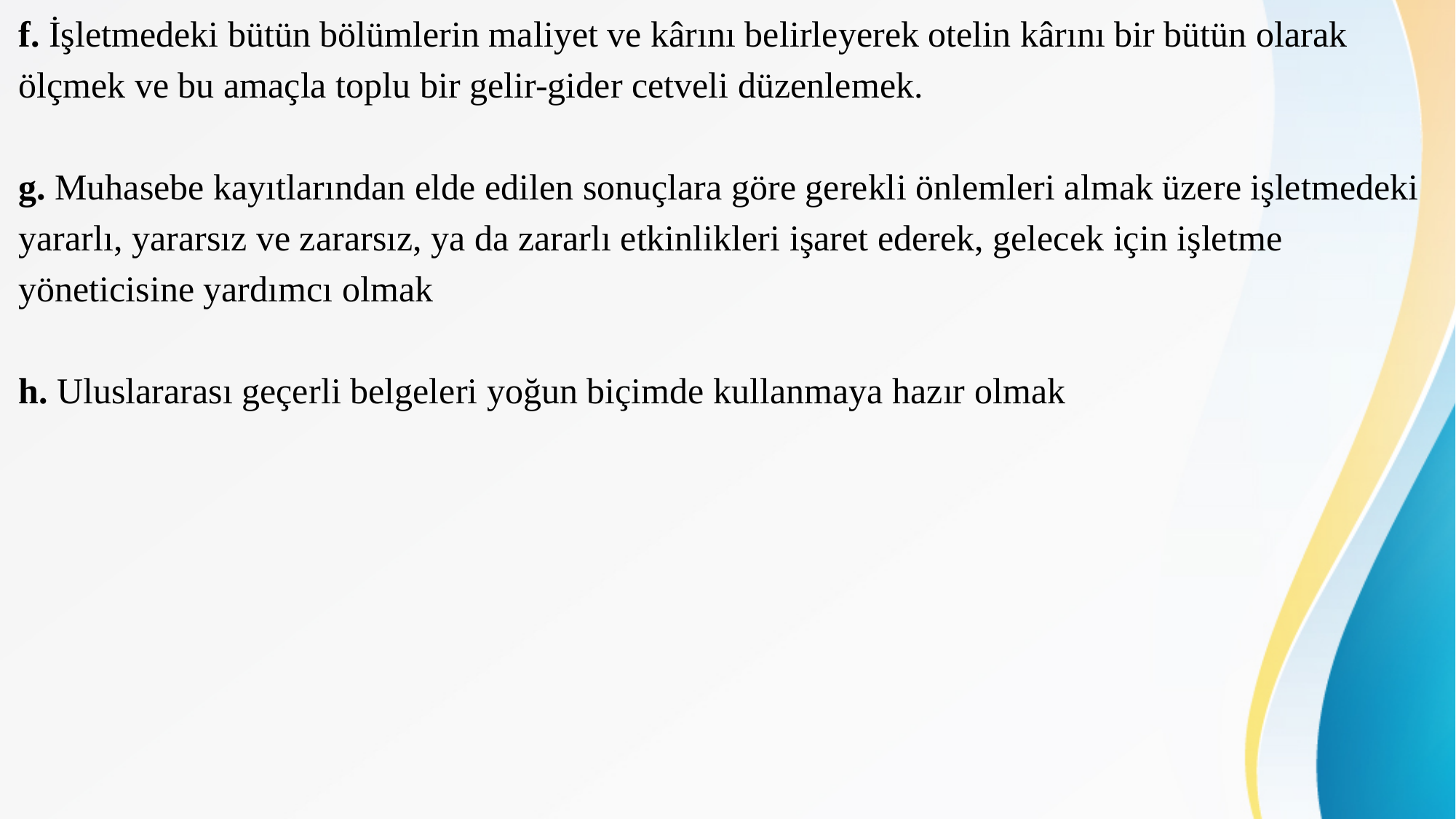

f. İşletmedeki bütün bölümlerin maliyet ve kârını belirleyerek otelin kârını bir bütün olarak
ölçmek ve bu amaçla toplu bir gelir-gider cetveli düzenlemek.

g. Muhasebe kayıtlarından elde edilen sonuçlara göre gerekli önlemleri almak üzere işletmedeki
yararlı, yararsız ve zararsız, ya da zararlı etkinlikleri işaret ederek, gelecek için işletme
yöneticisine yardımcı olmak

h. Uluslararası geçerli belgeleri yoğun biçimde kullanmaya hazır olmak